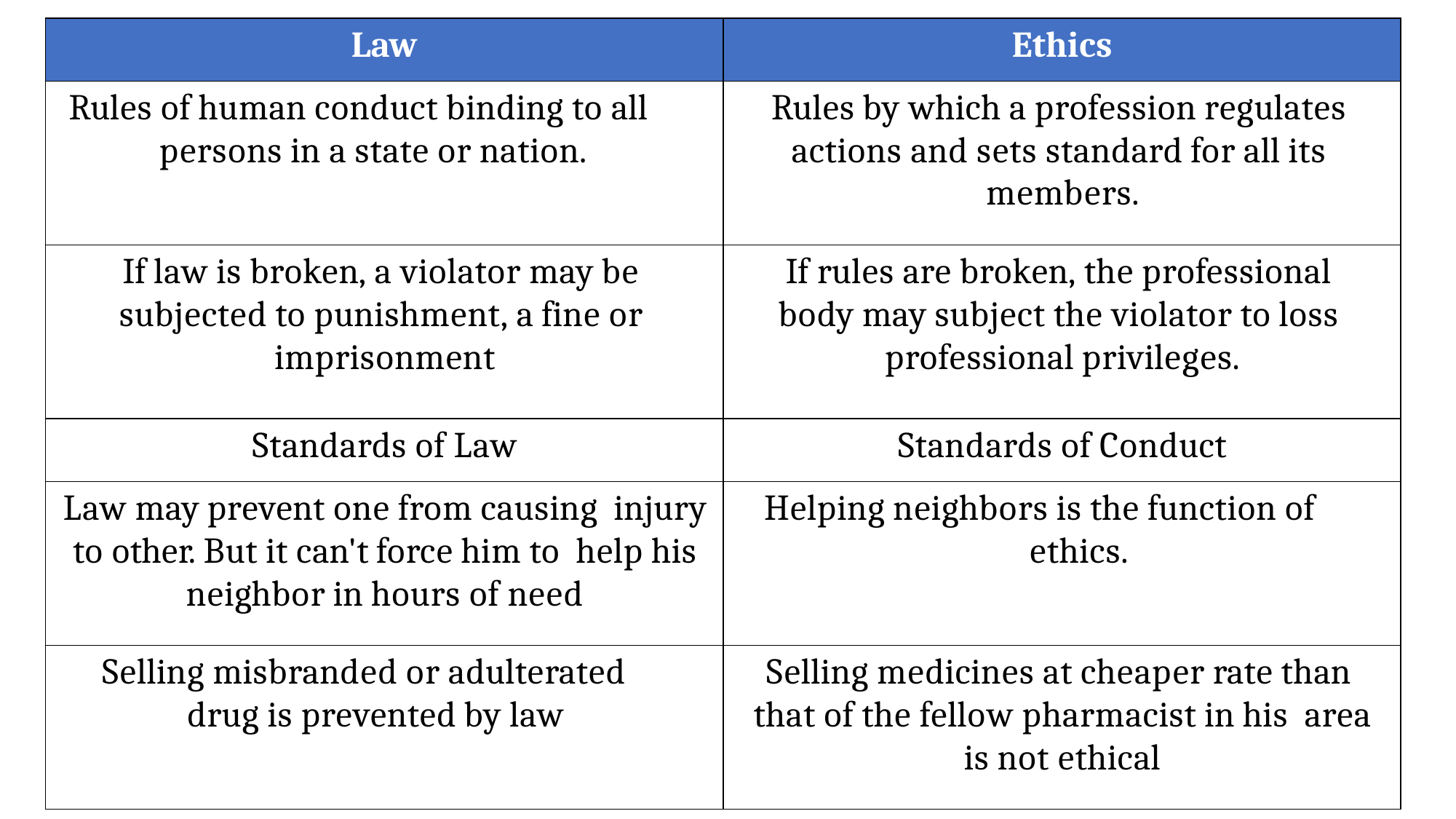

| Law | Ethics |
| --- | --- |
| Rules of human conduct binding to all persons in a state or nation. | Rules by which a profession regulates actions and sets standard for all its members. |
| If law is broken, a violator may be subjected to punishment, a fine or imprisonment | If rules are broken, the professional body may subject the violator to loss professional privileges. |
| Standards of Law | Standards of Conduct |
| Law may prevent one from causing injury to other. But it can't force him to help his neighbor in hours of need | Helping neighbors is the function of ethics. |
| Selling misbranded or adulterated drug is prevented by law | Selling medicines at cheaper rate than that of the fellow pharmacist in his area is not ethical |